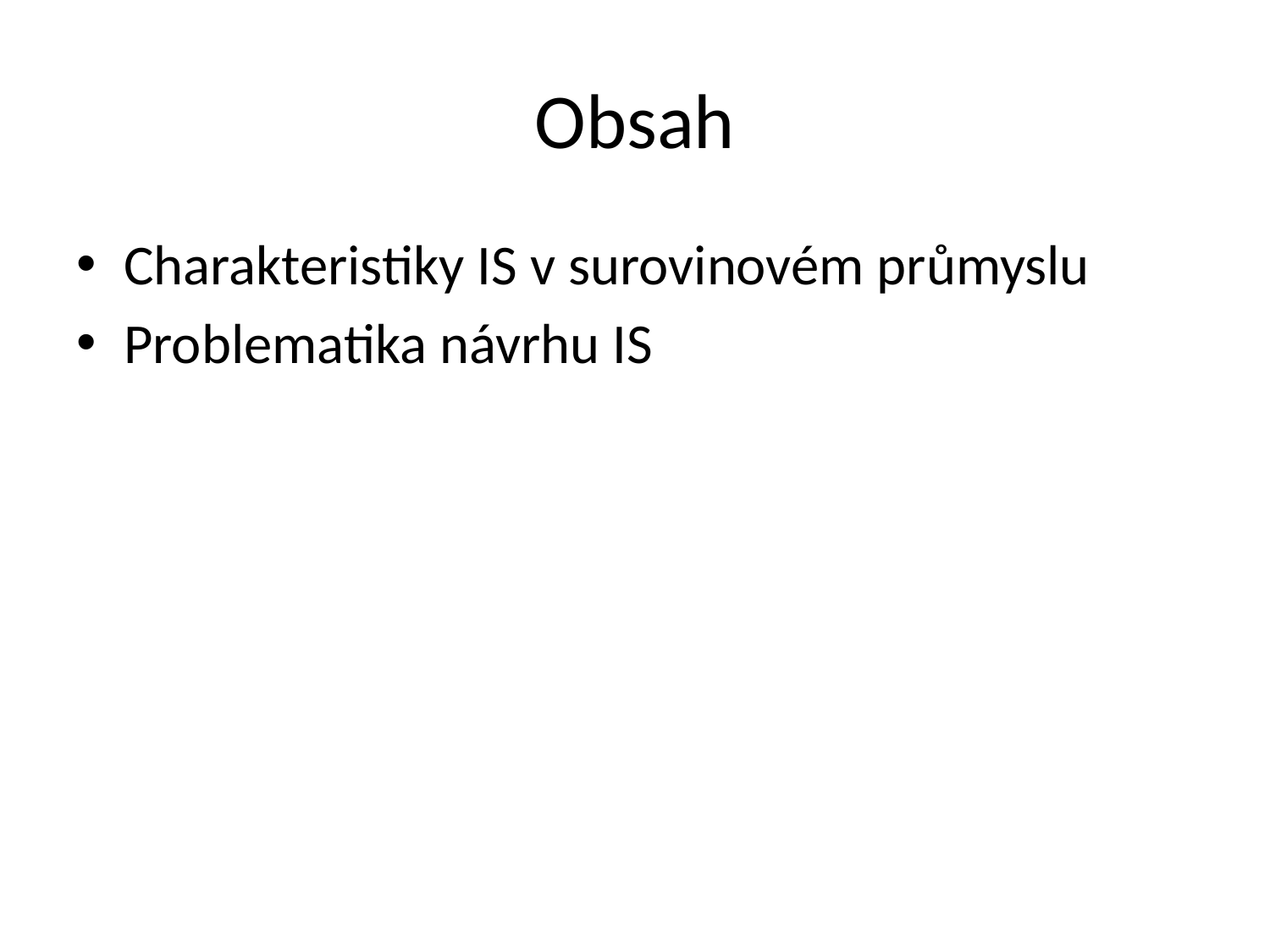

# Obsah
Charakteristiky IS v surovinovém průmyslu
Problematika návrhu IS